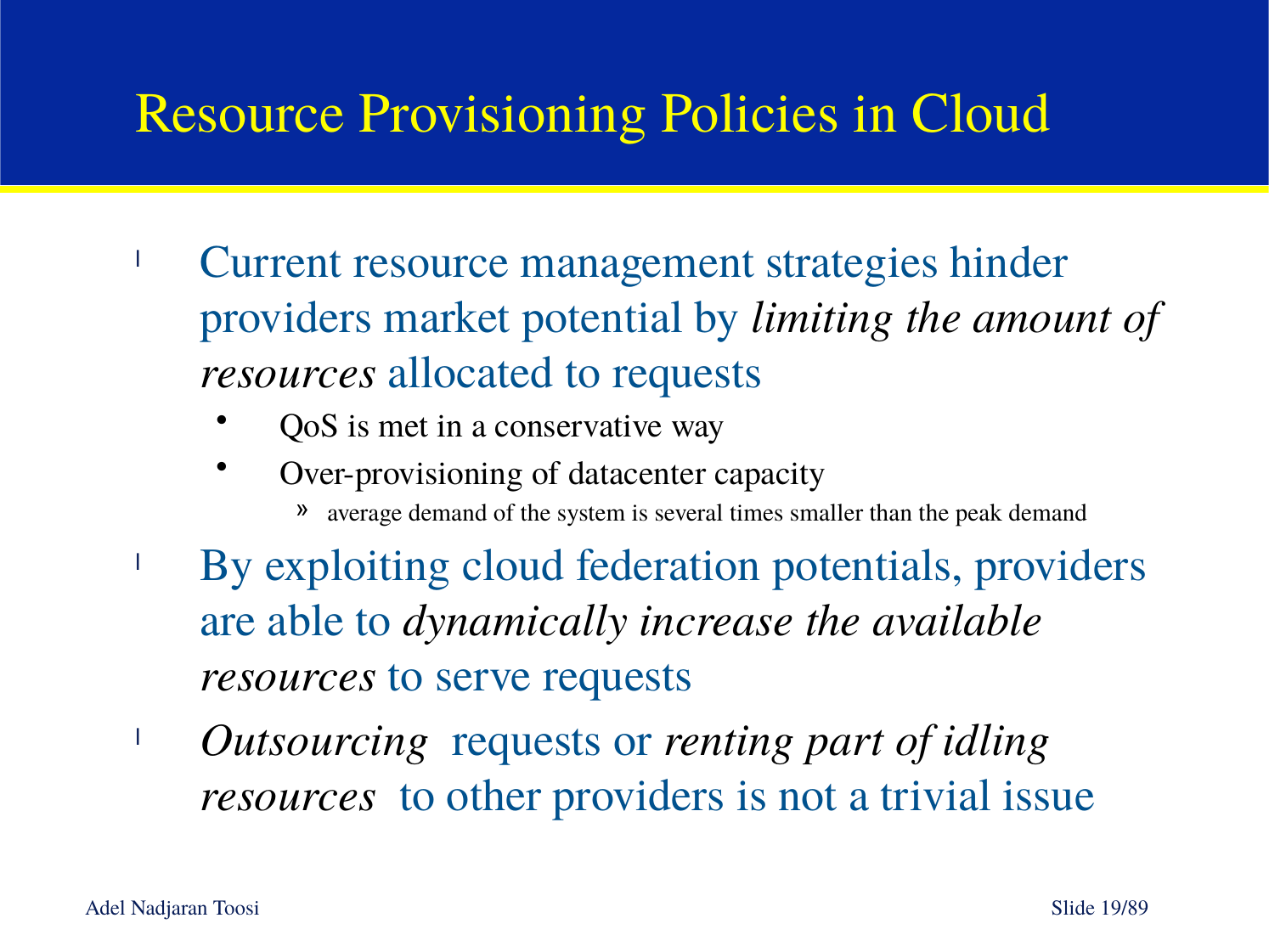

# Resource Provisioning Policies in Cloud
Current resource management strategies hinder providers market potential by limiting the amount of resources allocated to requests
QoS is met in a conservative way
Over-provisioning of datacenter capacity
average demand of the system is several times smaller than the peak demand
By exploiting cloud federation potentials, providers are able to dynamically increase the available resources to serve requests
Outsourcing  requests or renting part of idling resources  to other providers is not a trivial issue